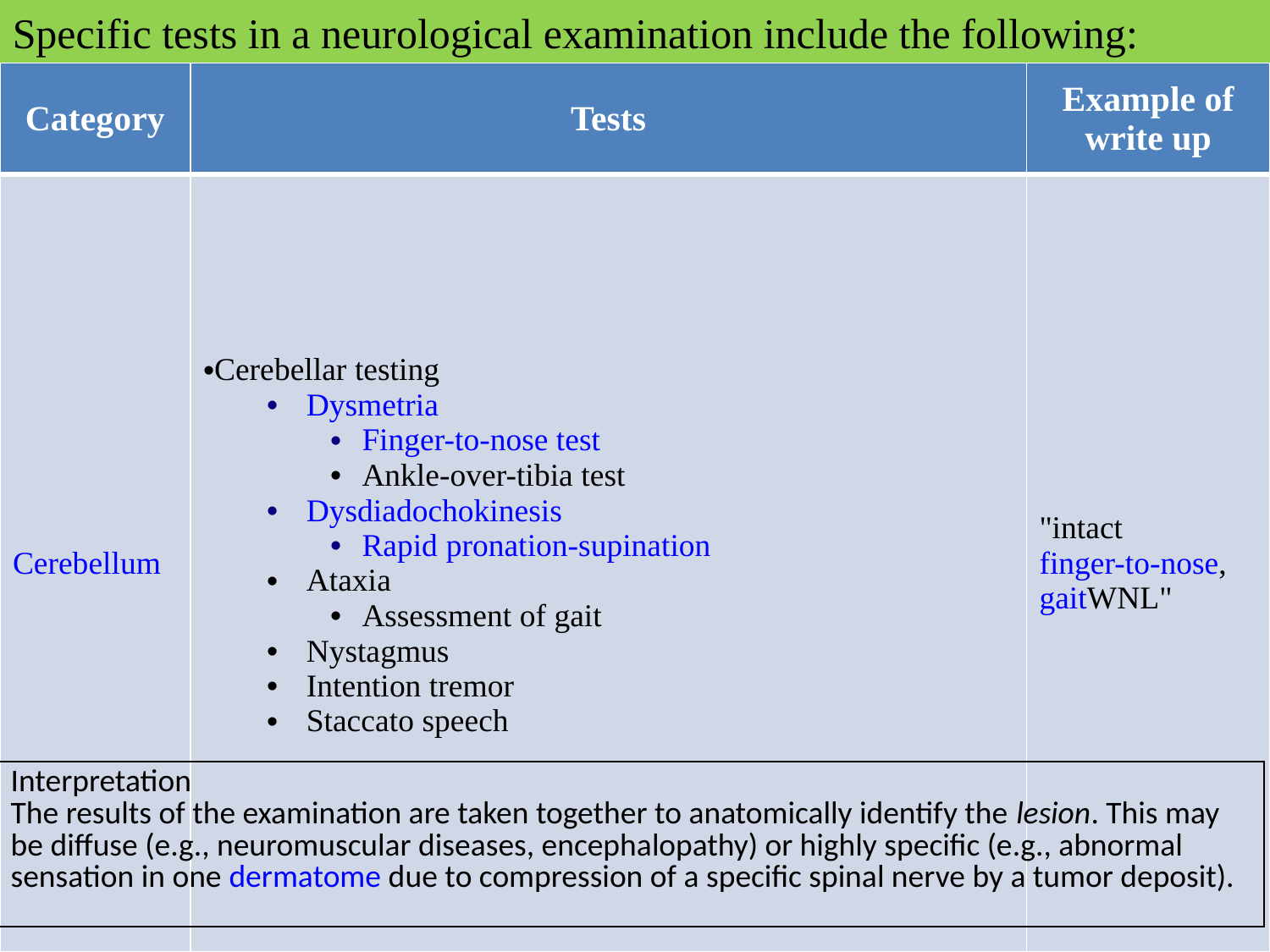

Specific tests in a neurological examination include the following:
| Category | Tests | Example of write up |
| --- | --- | --- |
| Cerebellum | Cerebellar testing Dysmetria Finger-to-nose test Ankle-over-tibia test Dysdiadochokinesis Rapid pronation-supination Ataxia Assessment of gait Nystagmus Intention tremor Staccato speech | "intact finger-to-nose, gaitWNL" |
| Interpretation The results of the examination are taken together to anatomically identify the lesion. This may be diffuse (e.g., neuromuscular diseases, encephalopathy) or highly specific (e.g., abnormal sensation in one dermatome due to compression of a specific spinal nerve by a tumor deposit). |
| --- |